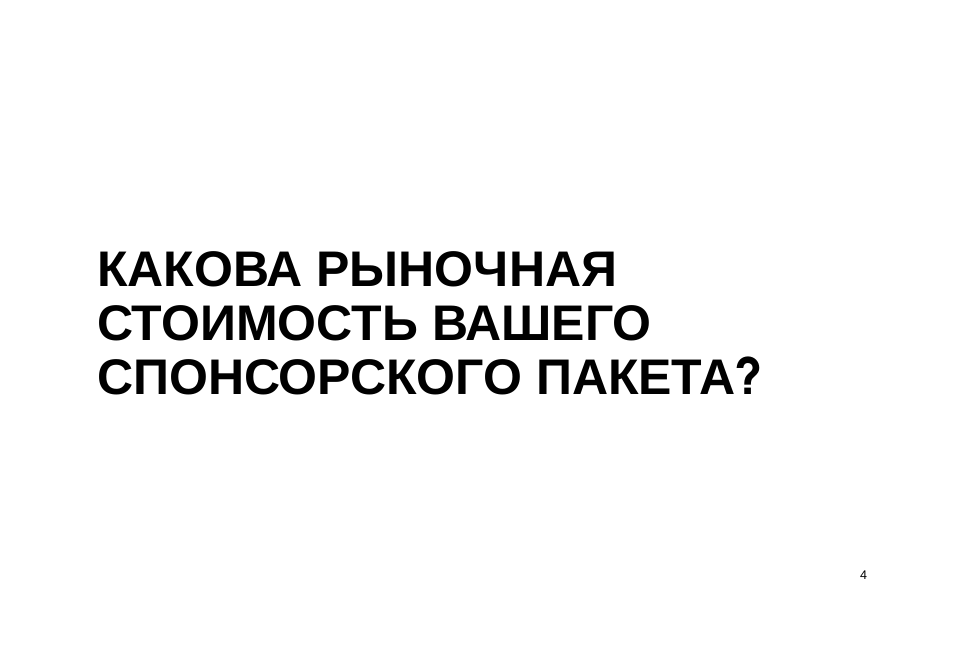

# Какова рыночная стоимость вашего спонсорского пакета?
4